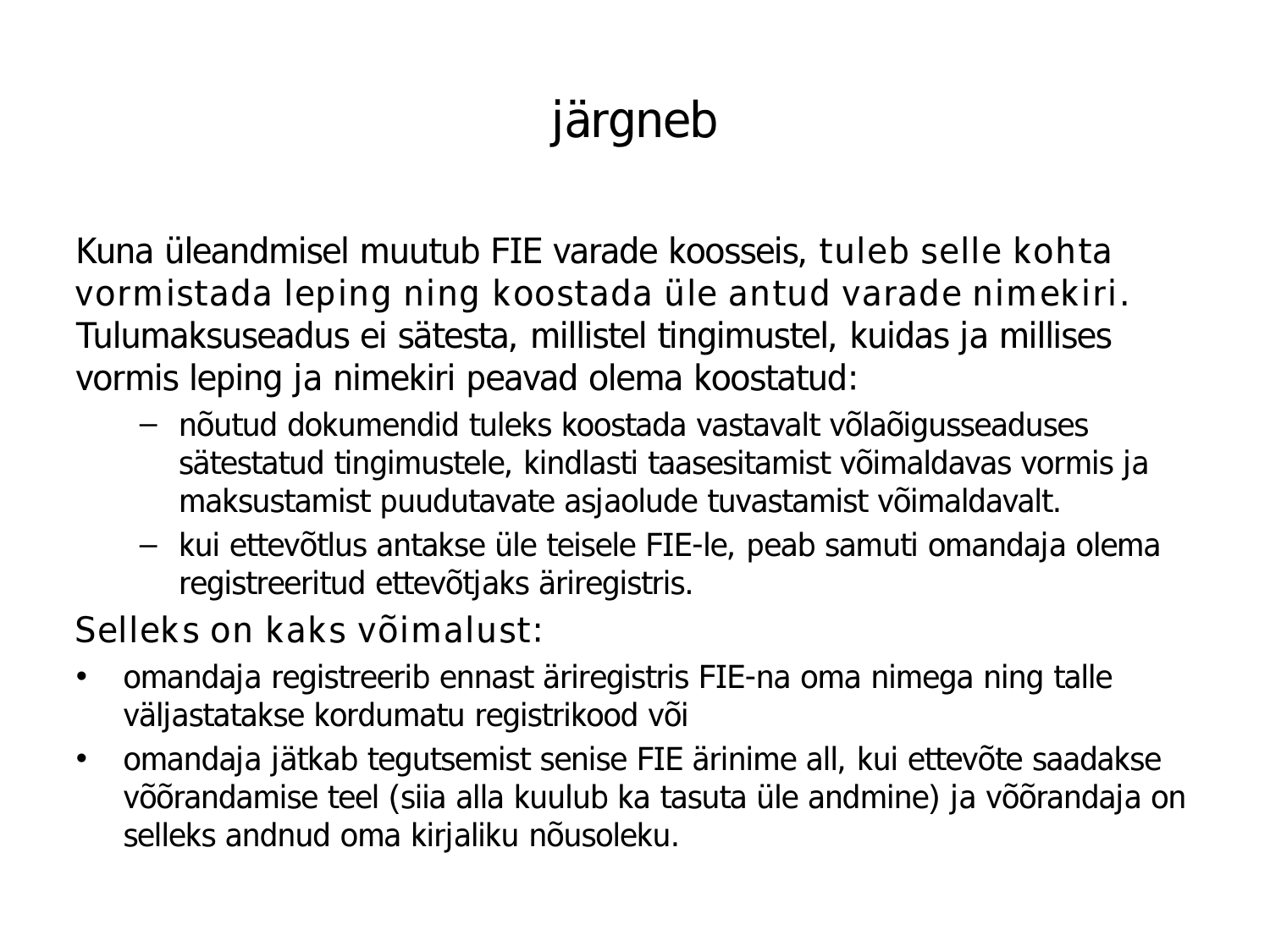

järgneb
Kuna üleandmisel muutub FIE varade koosseis, tuleb selle kohta vormistada leping ning koostada üle antud varade nimekiri. Tulumaksuseadus ei sätesta, millistel tingimustel, kuidas ja millises vormis leping ja nimekiri peavad olema koostatud:
nõutud dokumendid tuleks koostada vastavalt võlaõigusseaduses sätestatud tingimustele, kindlasti taasesitamist võimaldavas vormis ja maksustamist puudutavate asjaolude tuvastamist võimaldavalt.
kui ettevõtlus antakse üle teisele FIE-le, peab samuti omandaja olema registreeritud ettevõtjaks äriregistris.
Selleks on kaks võimalust:
omandaja registreerib ennast äriregistris FIE-na oma nimega ning talle väljastatakse kordumatu registrikood või
omandaja jätkab tegutsemist senise FIE ärinime all, kui ettevõte saadakse võõrandamise teel (siia alla kuulub ka tasuta üle andmine) ja võõrandaja on selleks andnud oma kirjaliku nõusoleku.